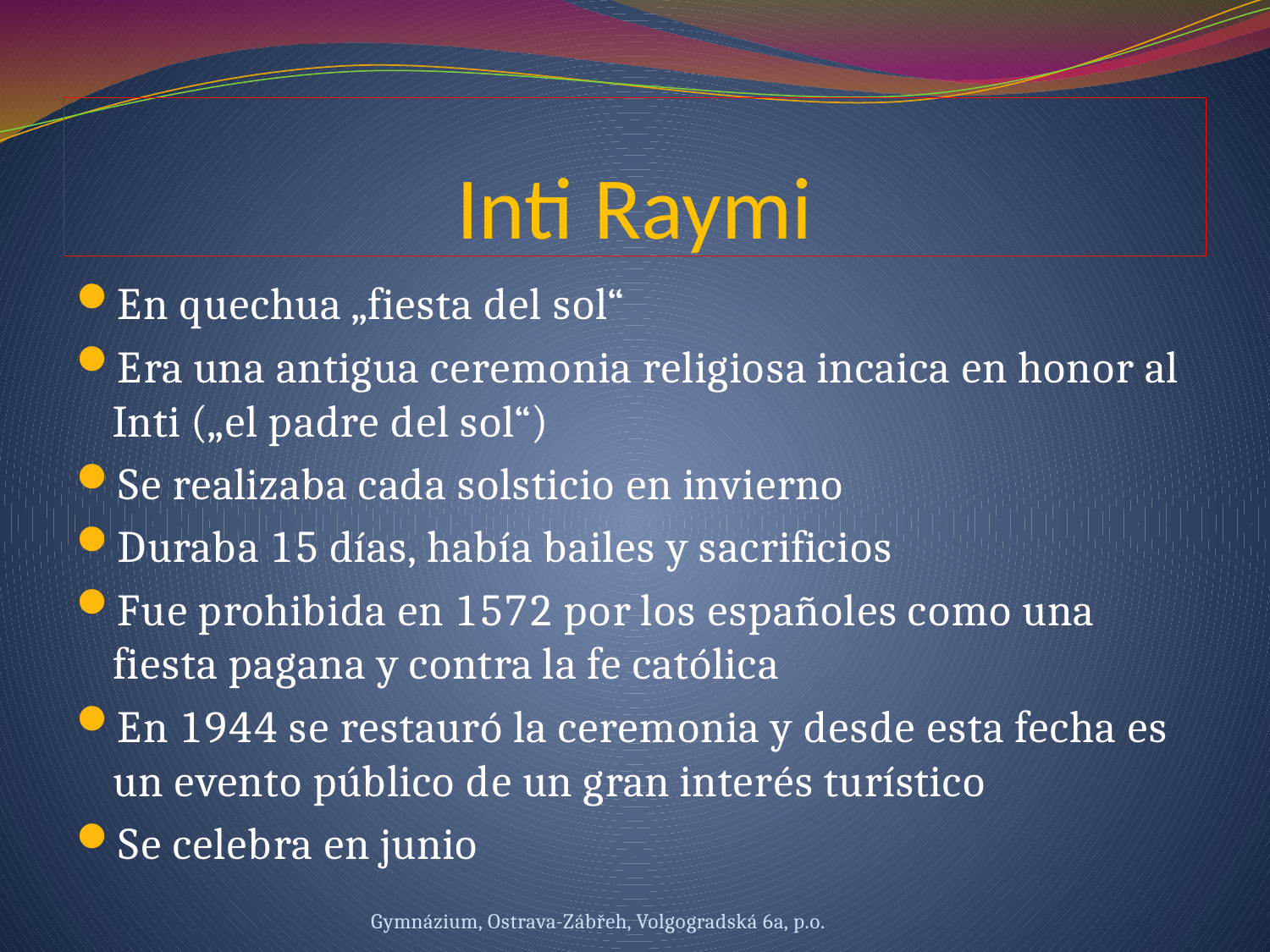

# Inti Raymi
En quechua „fiesta del sol“
Era una antigua ceremonia religiosa incaica en honor al Inti („el padre del sol“)
Se realizaba cada solsticio en invierno
Duraba 15 días, había bailes y sacrificios
Fue prohibida en 1572 por los españoles como una fiesta pagana y contra la fe católica
En 1944 se restauró la ceremonia y desde esta fecha es un evento público de un gran interés turístico
Se celebra en junio

Gymnázium, Ostrava-Zábřeh, Volgogradská 6a, p.o.